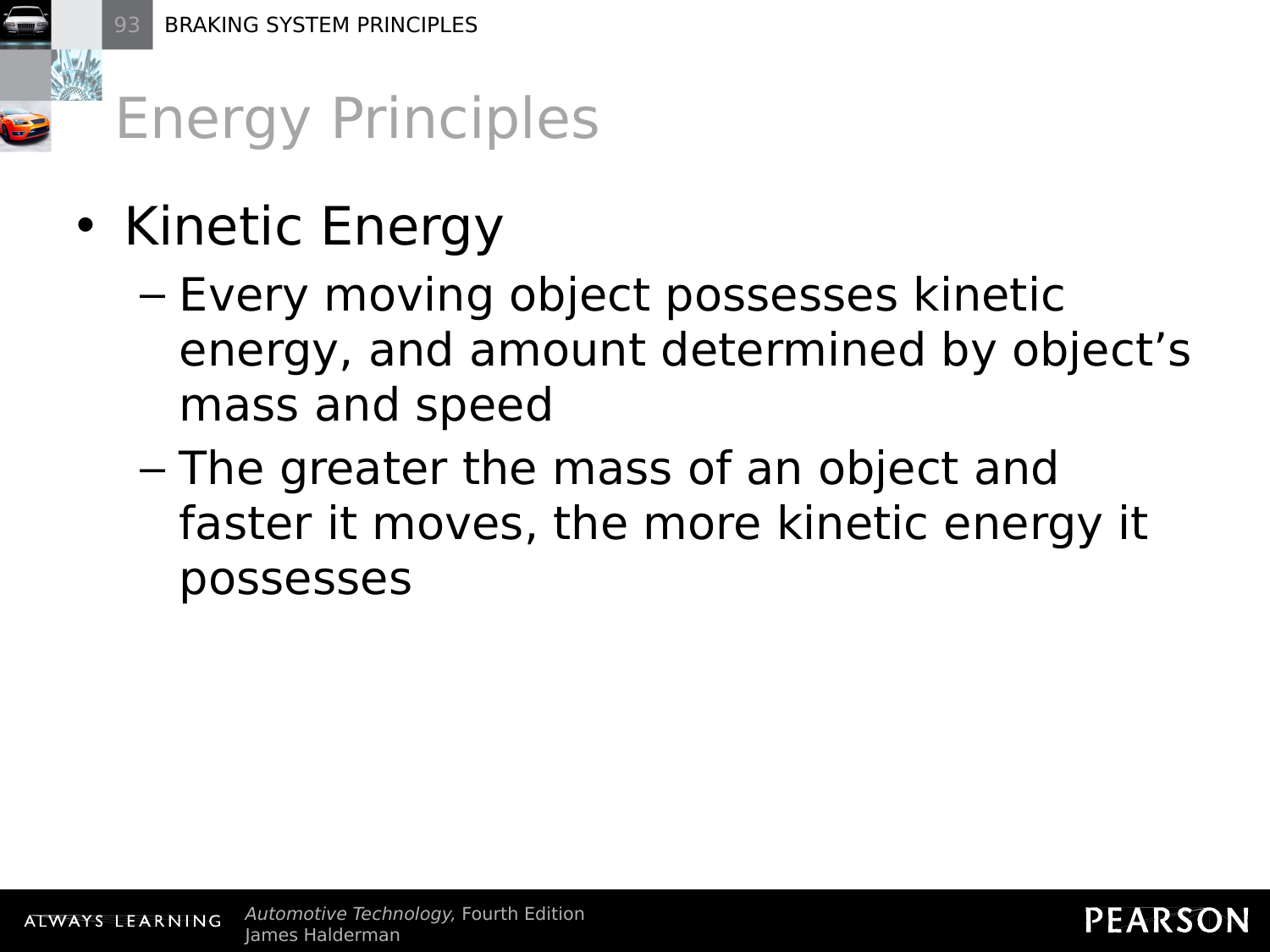

# Energy Principles
Kinetic Energy
Every moving object possesses kinetic energy, and amount determined by object’s mass and speed
The greater the mass of an object and faster it moves, the more kinetic energy it possesses